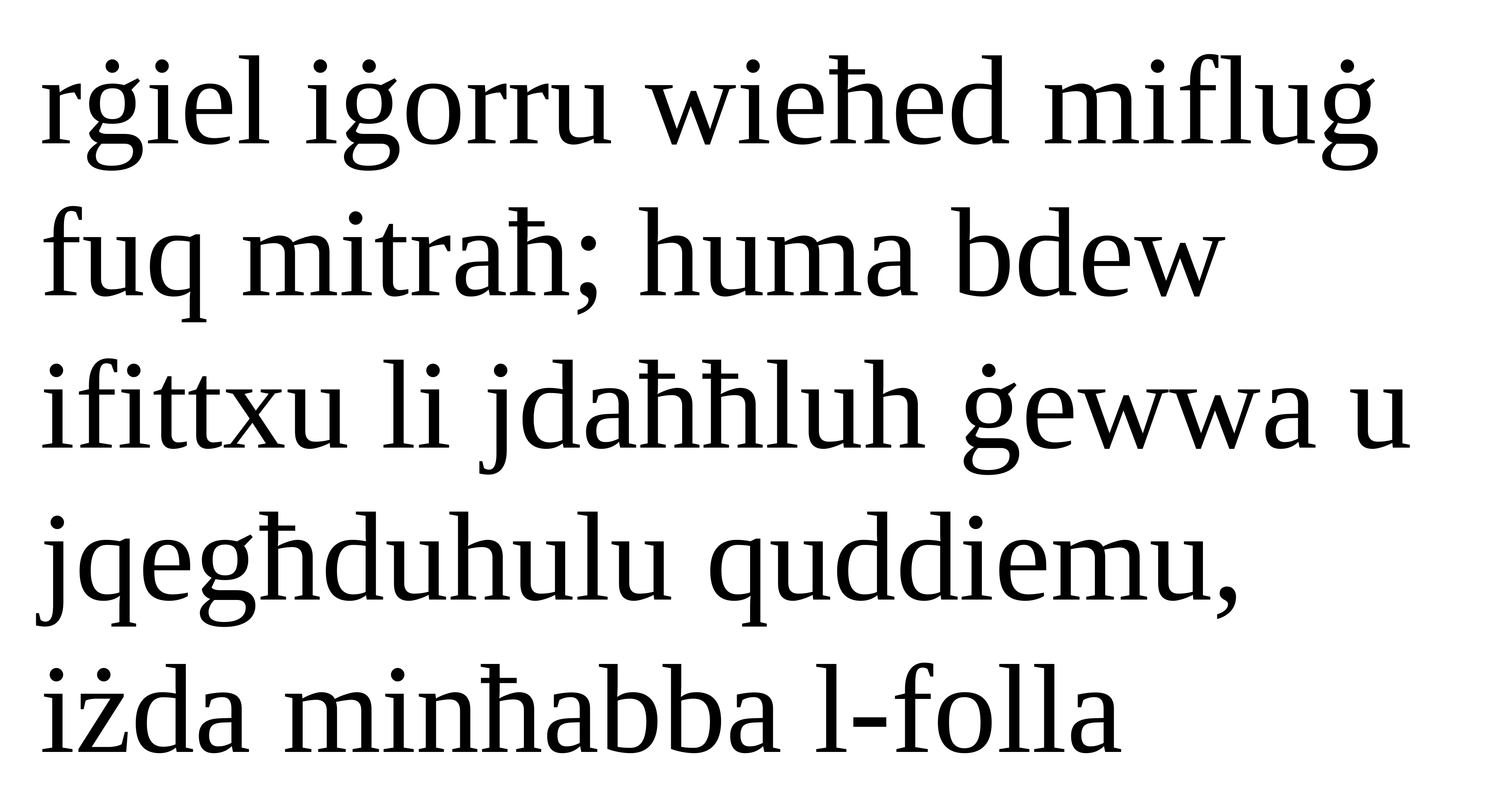

rġiel iġorru wieħed mifluġ fuq mitraħ; huma bdew ifittxu li jdaħħluh ġewwa u jqegħduhulu quddiemu, iżda minħabba l-folla